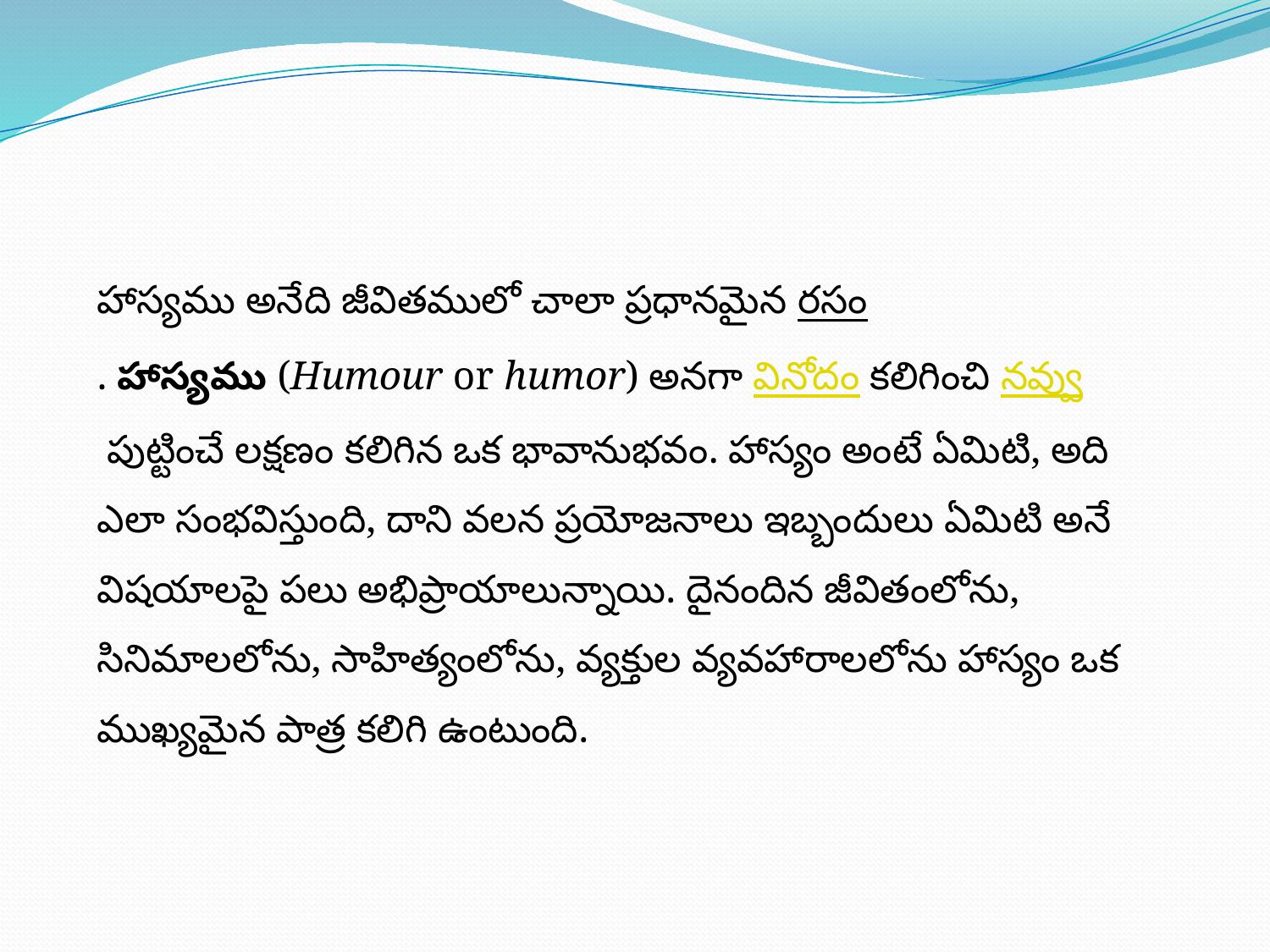

హాస్యము అనేది జీవితములో చాలా ప్రధానమైన రసం. హాస్యము (Humour or humor) అనగా వినోదం కలిగించి నవ్వు పుట్టించే లక్షణం కలిగిన ఒక భావానుభవం. హాస్యం అంటే ఏమిటి, అది ఎలా సంభవిస్తుంది, దాని వలన ప్రయోజనాలు ఇబ్బందులు ఏమిటి అనే విషయాలపై పలు అభిప్రాయాలున్నాయి. దైనందిన జీవితంలోను, సినిమాలలోను, సాహిత్యంలోను, వ్యక్తుల వ్యవహారాలలోను హాస్యం ఒక ముఖ్యమైన పాత్ర కలిగి ఉంటుంది.